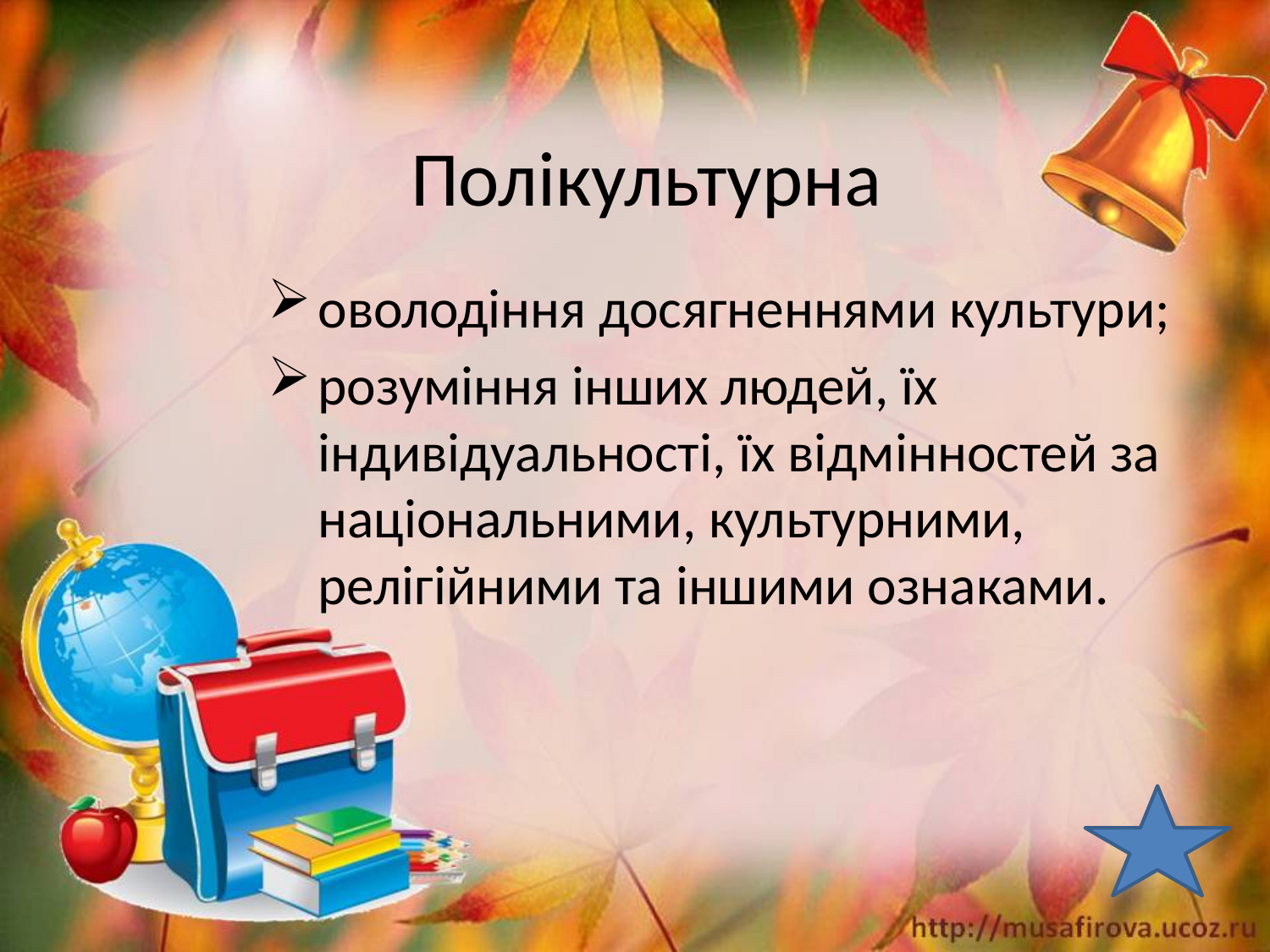

# Полікультурна
оволодіння досягненнями культури;
розуміння інших людей, їх індивідуальності, їх відмінностей за національними, культурними, релігійними та іншими ознаками.